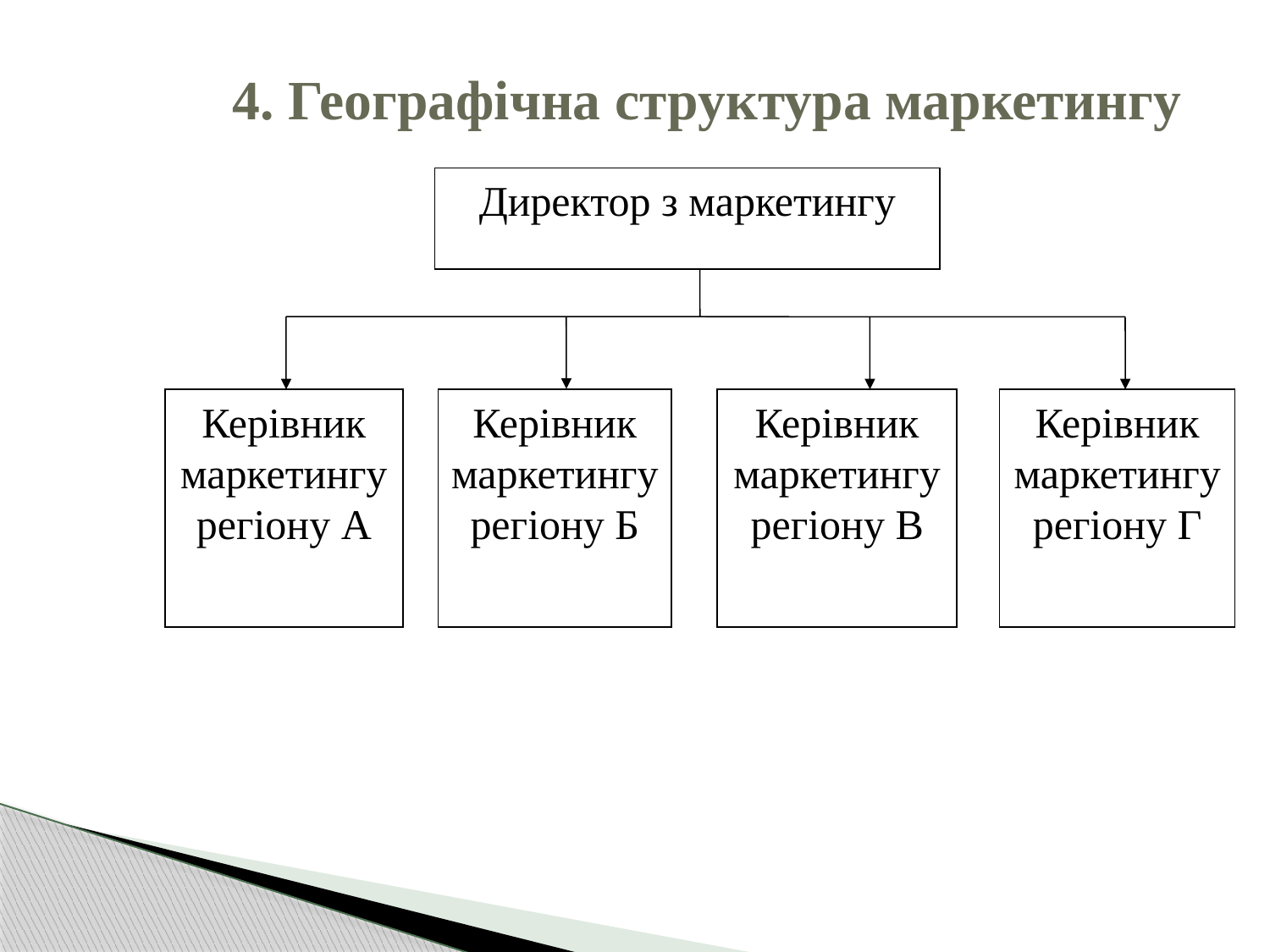

# 4. Географічна структура маркетингу

Директор з маркетингу

Керівник маркетингу регіону А
Керівник маркетингу
регіону Б
Керівник маркетингу регіону В
Керівник маркетингу регіону Г